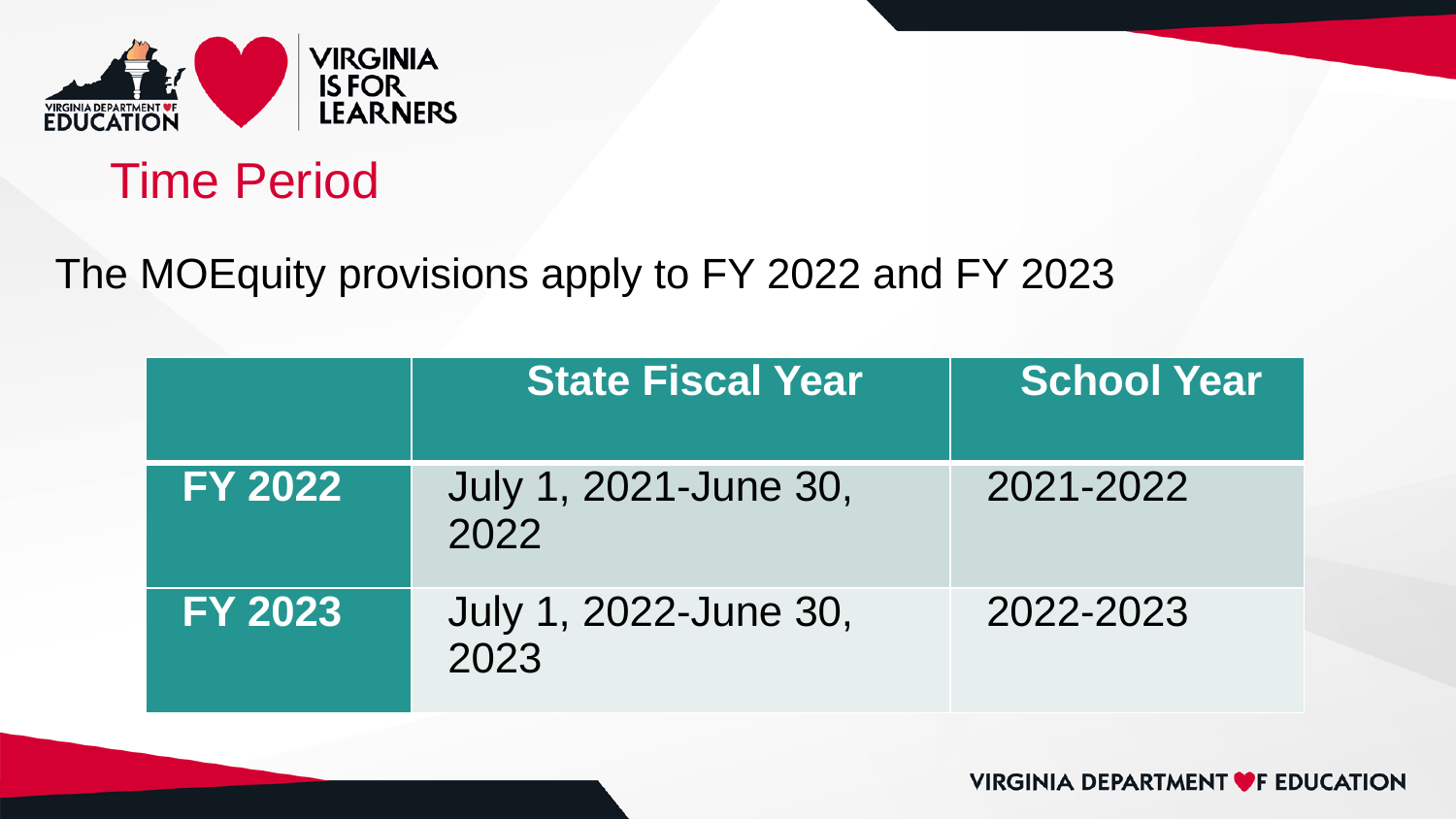

# Time Period
The MOEquity provisions apply to FY 2022 and FY 2023

|  | State Fiscal Year | School Year |
| --- | --- | --- |
| FY 2022 | July 1, 2021-June 30, 2022 | 2021-2022 |
| FY 2023 | July 1, 2022-June 30, 2023 | 2022-2023 |